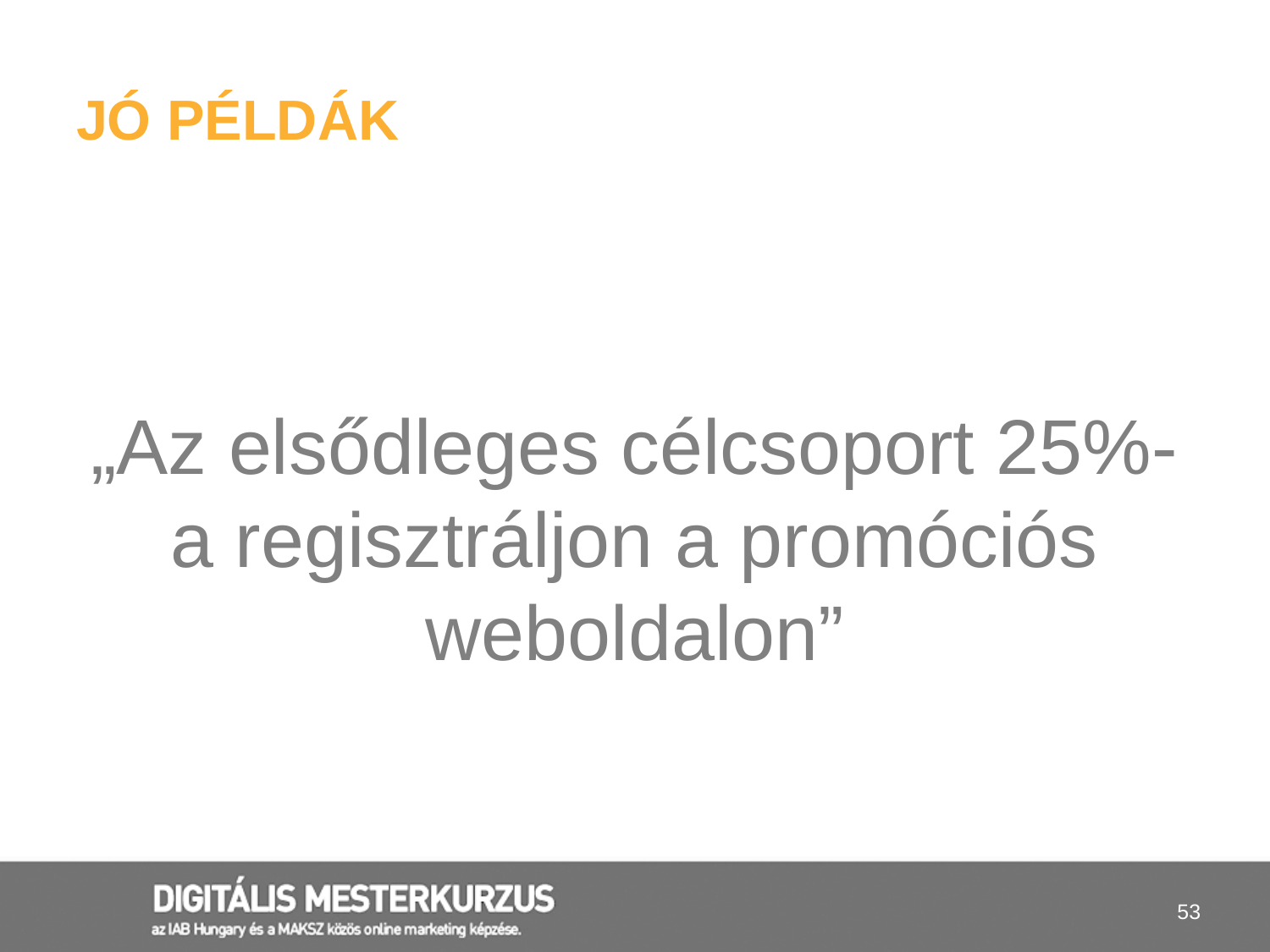

# Jó példák
„Az elsődleges célcsoport 25%-a regisztráljon a promóciós weboldalon”